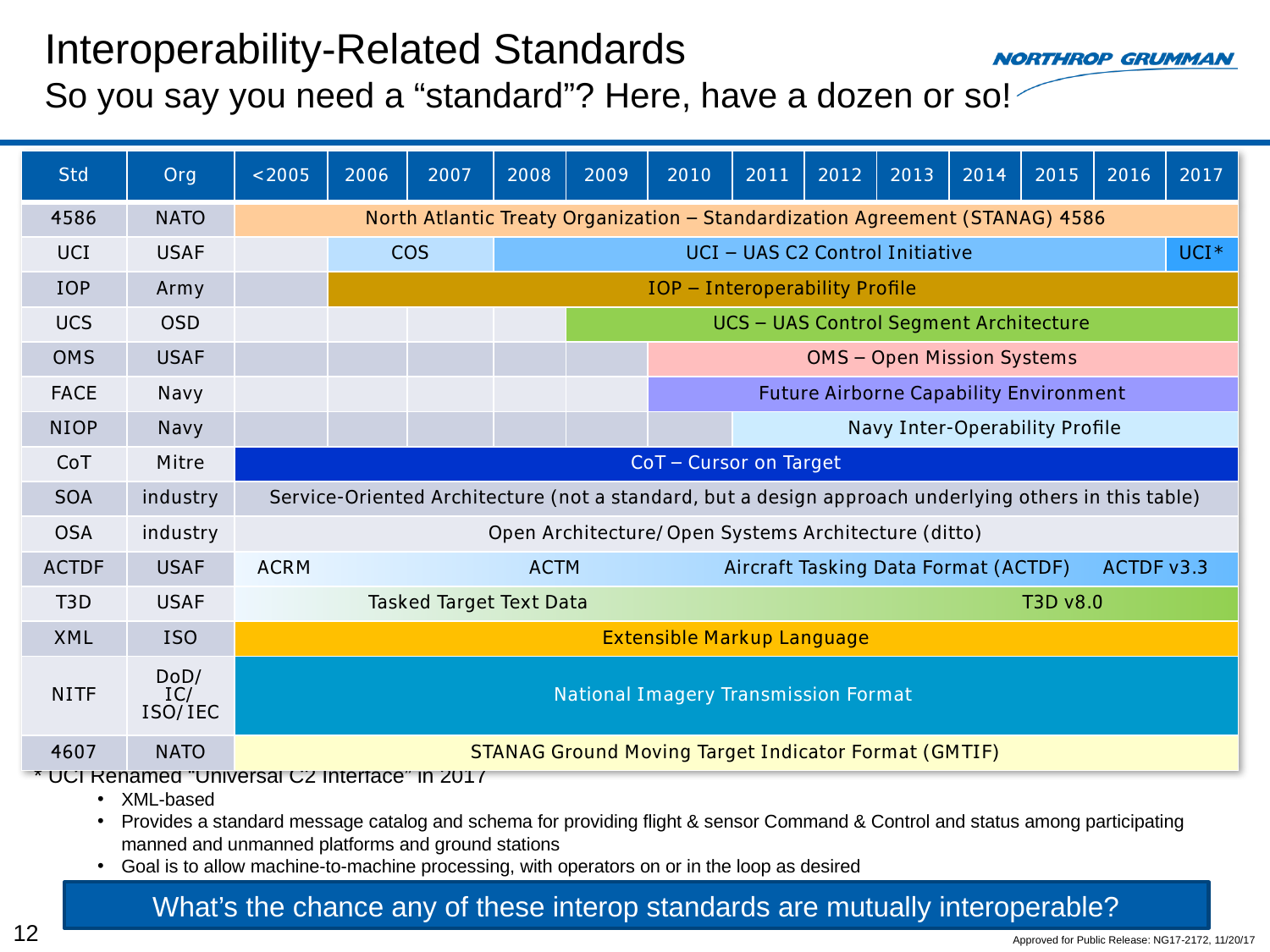

# Interoperability-Related Standards So you say you need a “standard”? Here, have a dozen or so!
| Std | Org | <2005 | 2006 | 2007 | 2008 | 2009 | 2010 | 2011 | 2012 | 2013 | 2014 | 2015 | 2016 | 2017 |
| --- | --- | --- | --- | --- | --- | --- | --- | --- | --- | --- | --- | --- | --- | --- |
| 4586 | NATO | North Atlantic Treaty Organization – Standardization Agreement (STANAG) 4586 |  |  |  |  |  |  |  |  |  |  |  |  |
| UCI | USAF |  | COS |  | UCI – UAS C2 Control Initiative |  |  |  |  |  |  |  |  | UCI\* |
| IOP | Army |  | IOP – Interoperability Profile |  |  |  |  |  |  |  |  |  |  |  |
| UCS | OSD |  |  |  |  | UCS – UAS Control Segment Architecture |  |  |  |  |  |  |  |  |
| OMS | USAF |  |  |  |  |  | OMS – Open Mission Systems |  |  |  |  |  |  |  |
| FACE | Navy |  |  |  |  |  | Future Airborne Capability Environment |  |  |  |  |  |  |  |
| NIOP | Navy |  |  |  |  |  |  | Navy Inter-Operability Profile |  |  |  |  |  |  |
| CoT | Mitre | CoT – Cursor on Target |  |  |  |  |  |  |  |  |  |  |  |  |
| SOA | industry | Service-Oriented Architecture (not a standard, but a design approach underlying others in this table) |  |  |  |  |  |  |  |  |  |  |  |  |
| OSA | industry | Open Architecture/Open Systems Architecture (ditto) |  |  |  |  |  |  |  |  |  |  |  |  |
| ACTDF | USAF | ACRM ACTM Aircraft Tasking Data Format (ACTDF) ACTDF v3.3 |  |  |  |  |  |  |  |  |  |  |  |  |
| T3D | USAF | Tasked Target Text Data T3D v8.0 |  |  |  |  |  |  |  |  |  |  |  |  |
| XML | ISO | Extensible Markup Language |  |  |  |  |  |  |  |  |  |  |  |  |
| NITF | DoD/IC/ISO/IEC | National Imagery Transmission Format |  |  |  |  |  |  |  |  |  |  |  |  |
| 4607 | NATO | STANAG Ground Moving Target Indicator Format (GMTIF) |  |  |  |  |  |  |  |  |  |  |  |  |
* UCI Renamed “Universal C2 Interface” in 2017
XML-based
Provides a standard message catalog and schema for providing flight & sensor Command & Control and status among participating manned and unmanned platforms and ground stations
Goal is to allow machine-to-machine processing, with operators on or in the loop as desired
What’s the chance any of these interop standards are mutually interoperable?
12
Approved for Public Release: NG17-2172, 11/20/17